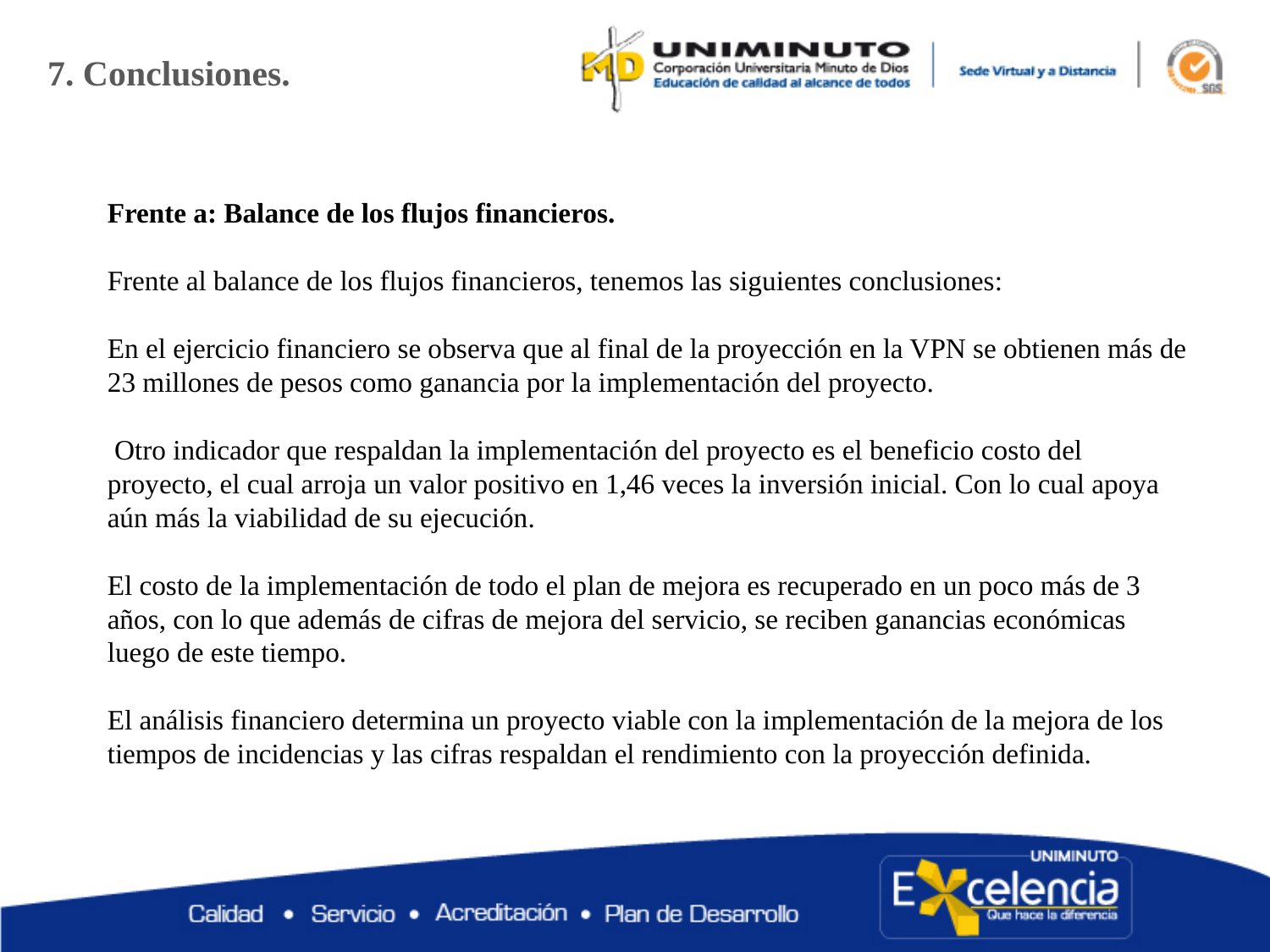

7. Conclusiones.

Frente a: Balance de los flujos financieros.

Frente al balance de los flujos financieros, tenemos las siguientes conclusiones:

En el ejercicio financiero se observa que al final de la proyección en la VPN se obtienen más de 23 millones de pesos como ganancia por la implementación del proyecto.

 Otro indicador que respaldan la implementación del proyecto es el beneficio costo del proyecto, el cual arroja un valor positivo en 1,46 veces la inversión inicial. Con lo cual apoya aún más la viabilidad de su ejecución.

El costo de la implementación de todo el plan de mejora es recuperado en un poco más de 3 años, con lo que además de cifras de mejora del servicio, se reciben ganancias económicas luego de este tiempo.

El análisis financiero determina un proyecto viable con la implementación de la mejora de los tiempos de incidencias y las cifras respaldan el rendimiento con la proyección definida.